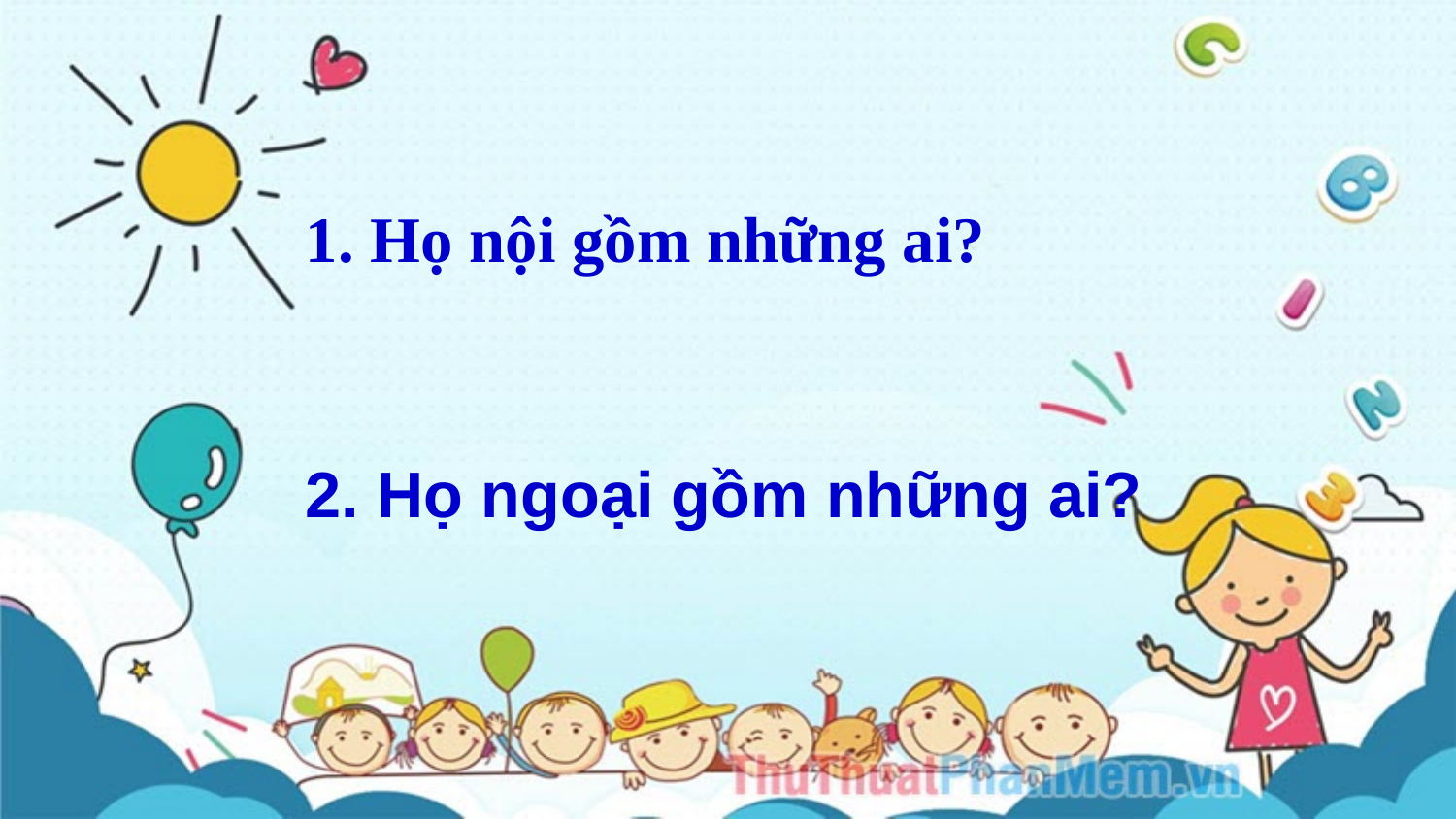

1. Họ nội gồm những ai?
2. Họ ngoại gồm những ai?